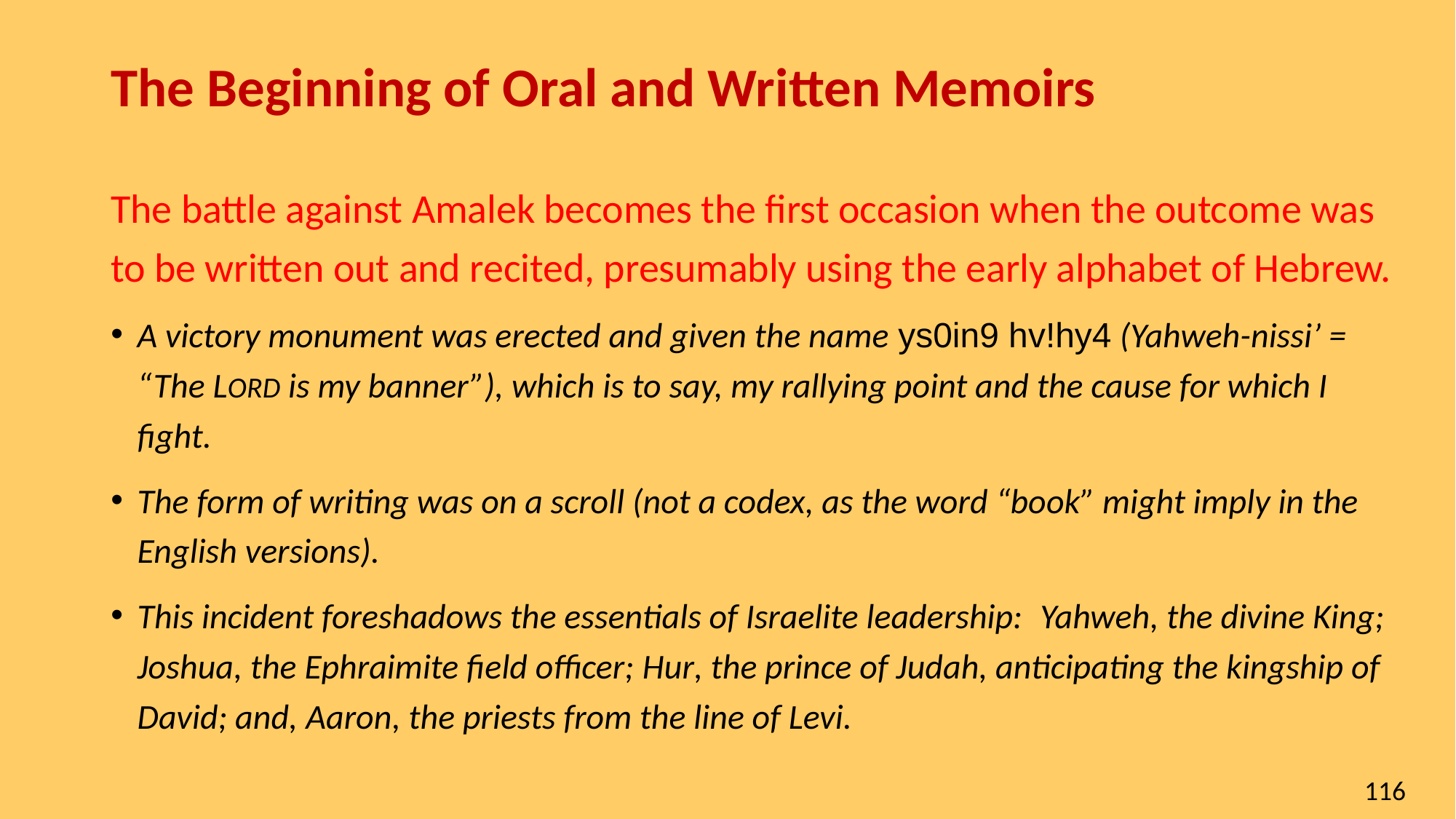

# The Beginning of Oral and Written Memoirs
The battle against Amalek becomes the first occasion when the outcome was to be written out and recited, presumably using the early alphabet of Hebrew.
A victory monument was erected and given the name ys0in9 hv!hy4 (Yahweh-nissi’ = “The LORD is my banner”), which is to say, my rallying point and the cause for which I fight.
The form of writing was on a scroll (not a codex, as the word “book” might imply in the English versions).
This incident foreshadows the essentials of Israelite leadership:  Yahweh, the divine King; Joshua, the Ephraimite field officer; Hur, the prince of Judah, anticipating the kingship of David; and, Aaron, the priests from the line of Levi.
116